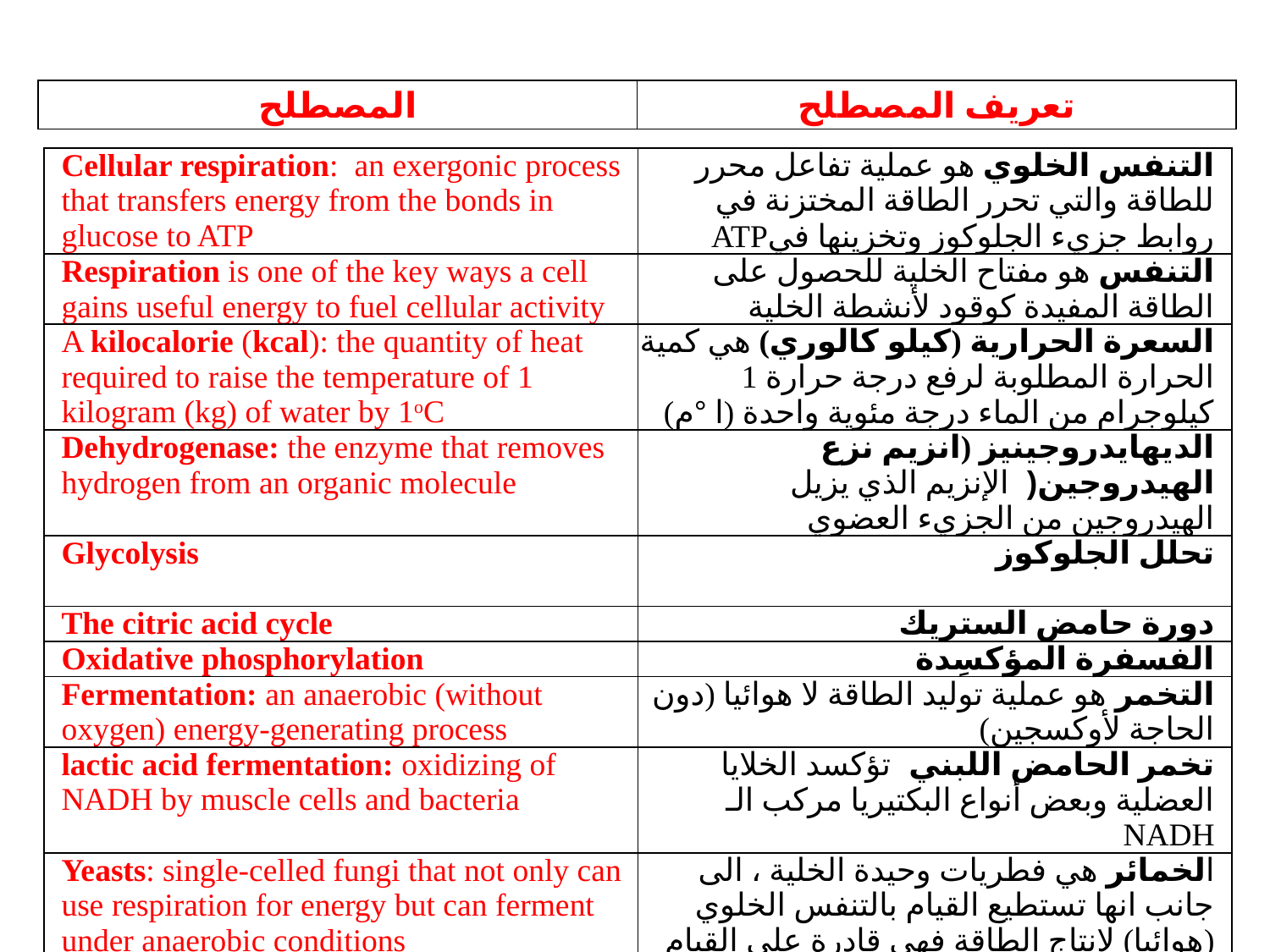

| المصطلح | تعريف المصطلح |
| --- | --- |
| Cellular respiration: an exergonic process that transfers energy from the bonds in glucose to ATP | التنفس الخلوي هو عملية تفاعل محرر للطاقة والتي تحرر الطاقة المختزنة في روابط جزيء الجلوكوز وتخزينها فيATP |
| --- | --- |
| Respiration is one of the key ways a cell gains useful energy to fuel cellular activity | التنفس هو مفتاح الخلية للحصول على الطاقة المفيدة كوقود لأنشطة الخلية |
| A kilocalorie (kcal): the quantity of heat required to raise the temperature of 1 kilogram (kg) of water by 1oC | السعرة الحرارية (كيلو كالوري) هي كمية الحرارة المطلوبة لرفع درجة حرارة 1 كيلوجرام من الماء درجة مئوية واحدة (ا °م) |
| Dehydrogenase: the enzyme that removes hydrogen from an organic molecule | الديهايدروجينيز (انزيم نزع الهيدروجين( الإنزيم الذي يزيل الهيدروجين من الجزيء العضوي |
| Glycolysis | تحلل الجلوكوز |
| The citric acid cycle | دورة حامض الستريك |
| Oxidative phosphorylation | الفسفرة المؤكسِدة |
| Fermentation: an anaerobic (without oxygen) energy-generating process | التخمر هو عملية توليد الطاقة لا هوائيا (دون الحاجة لأوكسجين) |
| lactic acid fermentation: oxidizing of NADH by muscle cells and bacteria | تخمر الحامض اللبني تؤكسد الخلايا العضلية وبعض أنواع البكتيريا مركب الـ NADH |
| Yeasts: single-celled fungi that not only can use respiration for energy but can ferment under anaerobic conditions | الخمائر هي فطريات وحيدة الخلية ، الى جانب انها تستطيع القيام بالتنفس الخلوي (هوائيا) لإنتاج الطاقة فهي قادرة على القيام بعملية التخمر تحت الظروف اللاهوائية |